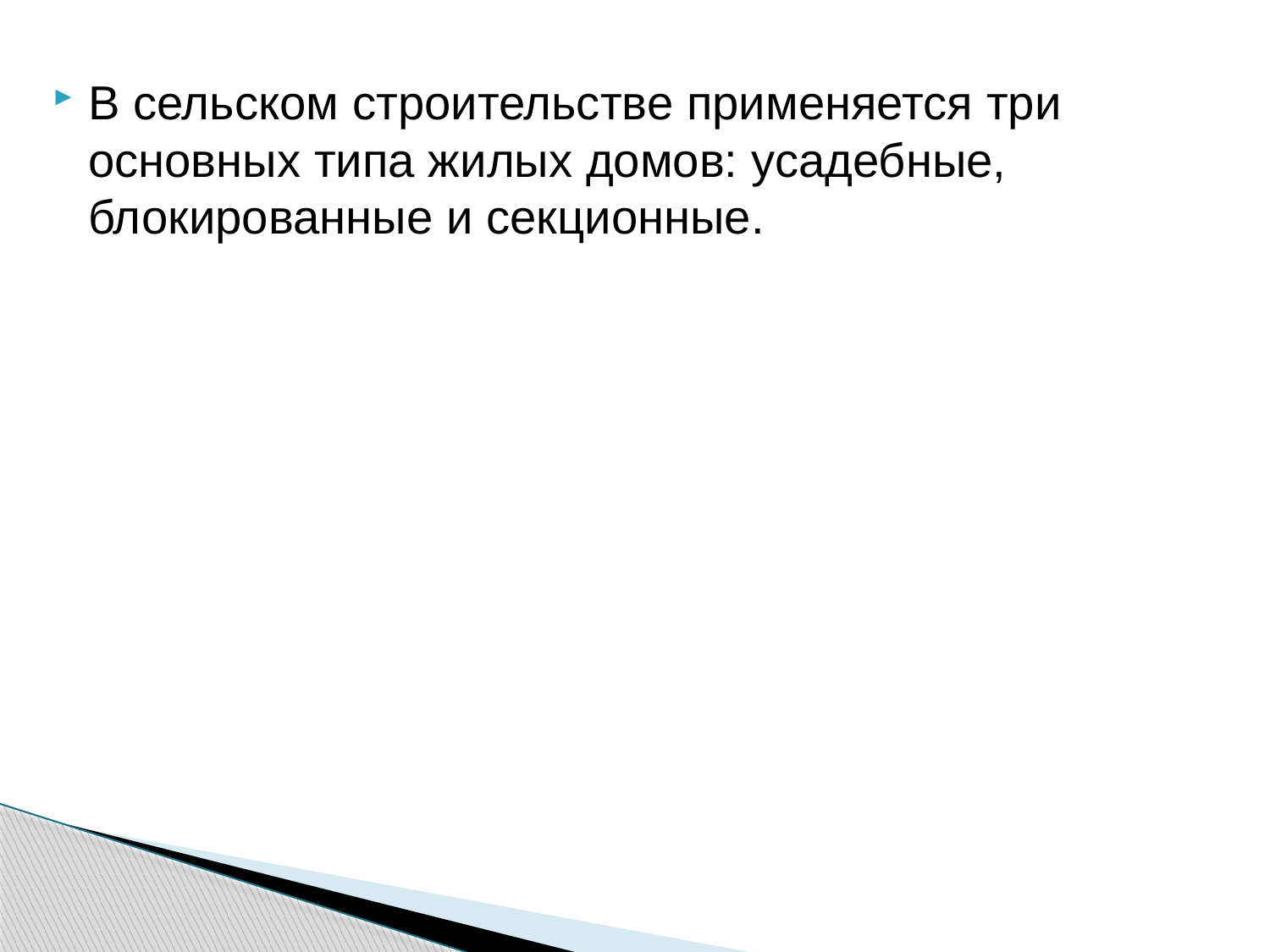

В сельском строительстве применяется три ос­новных типа жилых домов: усадебные, блокированные и секцион­ные.